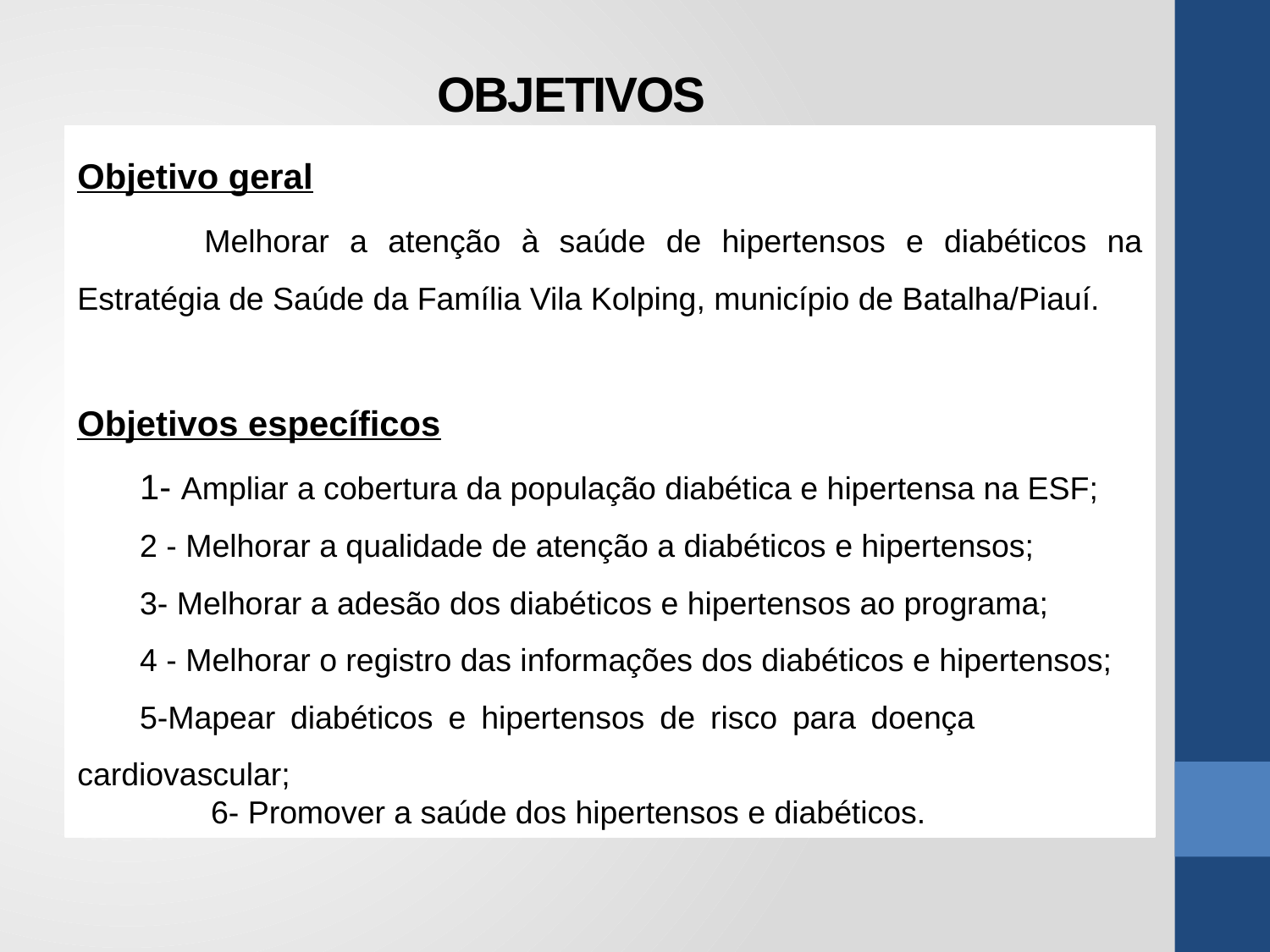

# OBJETIVOS
Objetivo geral
	Melhorar a atenção à saúde de hipertensos e diabéticos na Estratégia de Saúde da Família Vila Kolping, município de Batalha/Piauí.

Objetivos específicos
1- Ampliar a cobertura da população diabética e hipertensa na ESF;
2 - Melhorar a qualidade de atenção a diabéticos e hipertensos;
3- Melhorar a adesão dos diabéticos e hipertensos ao programa;
4 - Melhorar o registro das informações dos diabéticos e hipertensos;
5-Mapear diabéticos e hipertensos de risco para doença            cardiovascular;
        6- Promover a saúde dos hipertensos e diabéticos.